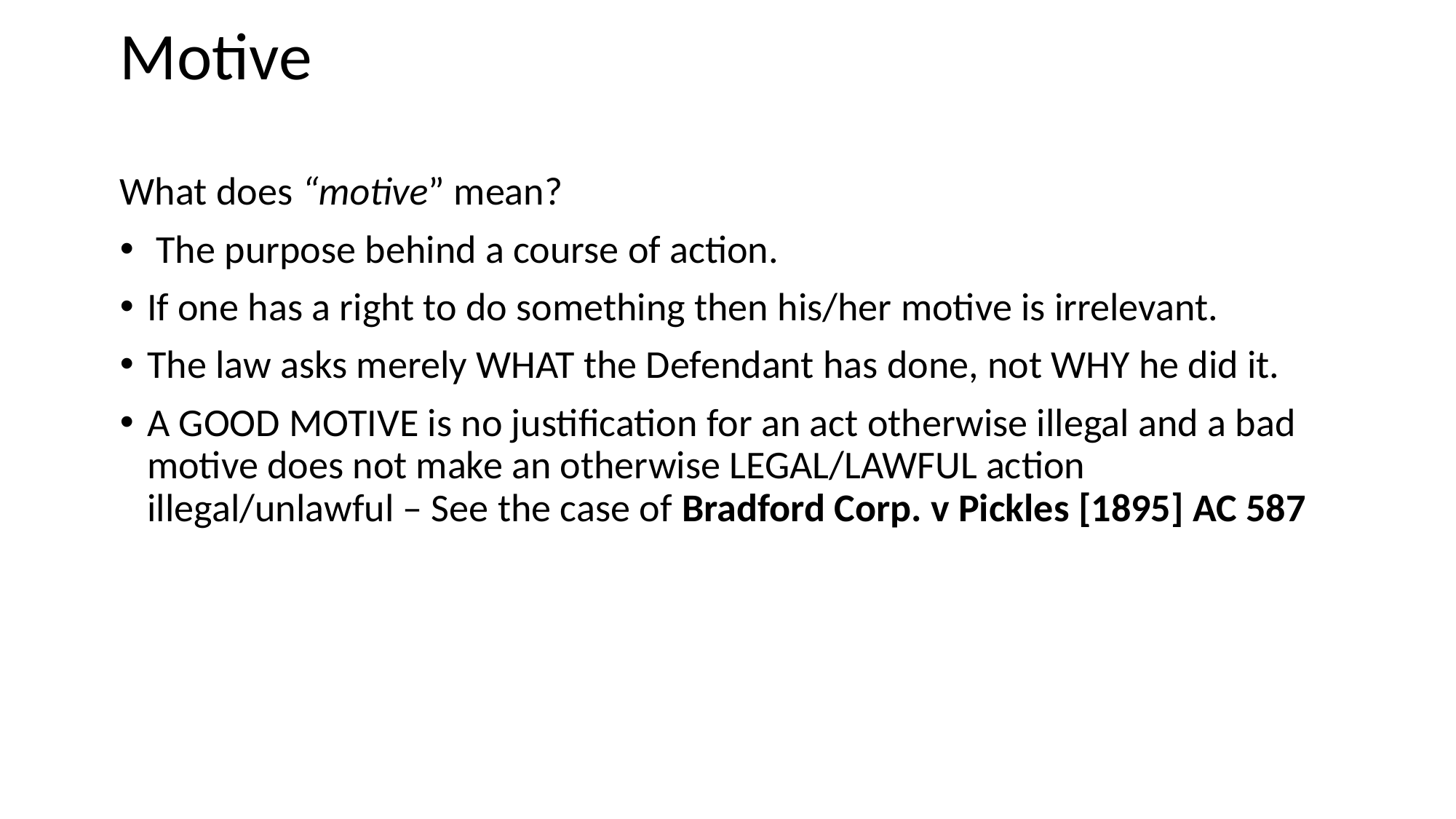

# Motive
What does “motive” mean?
 The purpose behind a course of action.
If one has a right to do something then his/her motive is irrelevant.
The law asks merely WHAT the Defendant has done, not WHY he did it.
A GOOD MOTIVE is no justification for an act otherwise illegal and a bad motive does not make an otherwise LEGAL/LAWFUL action illegal/unlawful – See the case of Bradford Corp. v Pickles [1895] AC 587